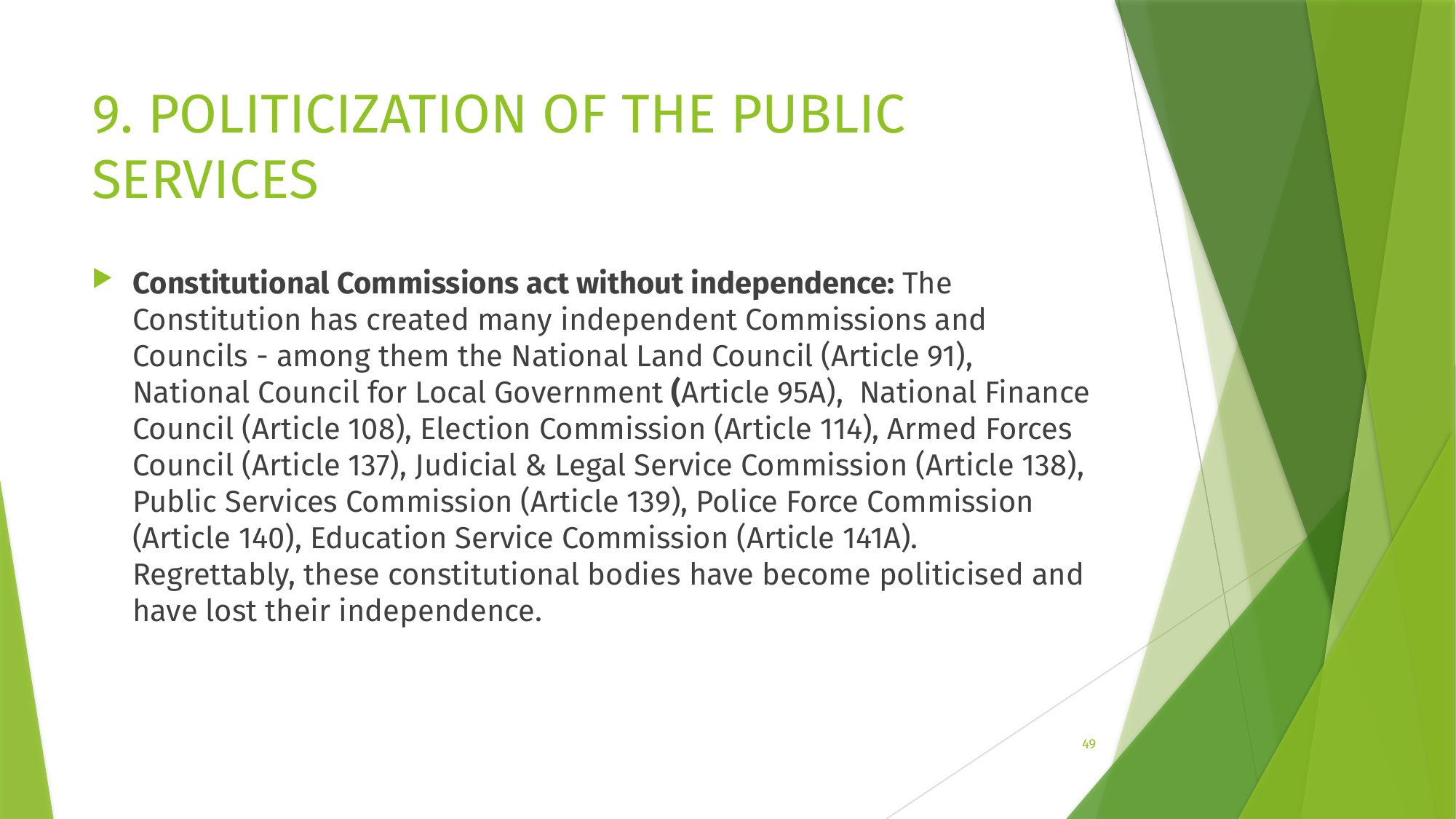

# 9. POLITICIZATION OF THE PUBLIC SERVICES
Constitutional Commissions act without independence: The Constitution has created many independent Commissions and Councils - among them the National Land Council (Article 91), National Council for Local Government (Article 95A),  National Finance Council (Article 108), Election Commission (Article 114), Armed Forces Council (Article 137), Judicial & Legal Service Commission (Article 138), Public Services Commission (Article 139), Police Force Commission (Article 140), Education Service Commission (Article 141A).  Regrettably, these constitutional bodies have become politicised and have lost their independence.

49